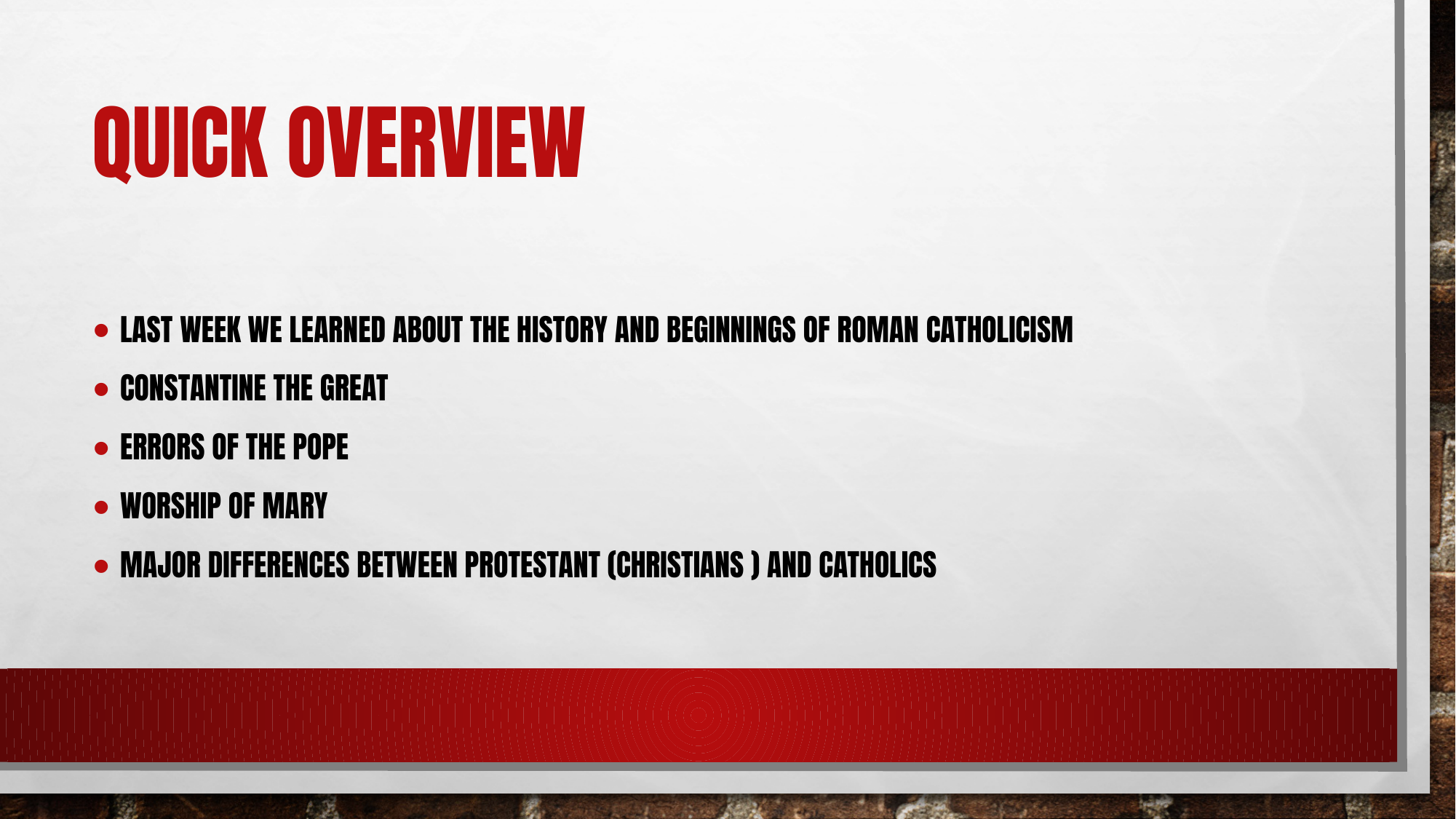

# QUICK OVERVIEW
Last week we learned about the history and beginnings of roman Catholicism
Constantine the great
Errors of the pope
Worship of mary
Major differences between protestant (Christians ) and catholics